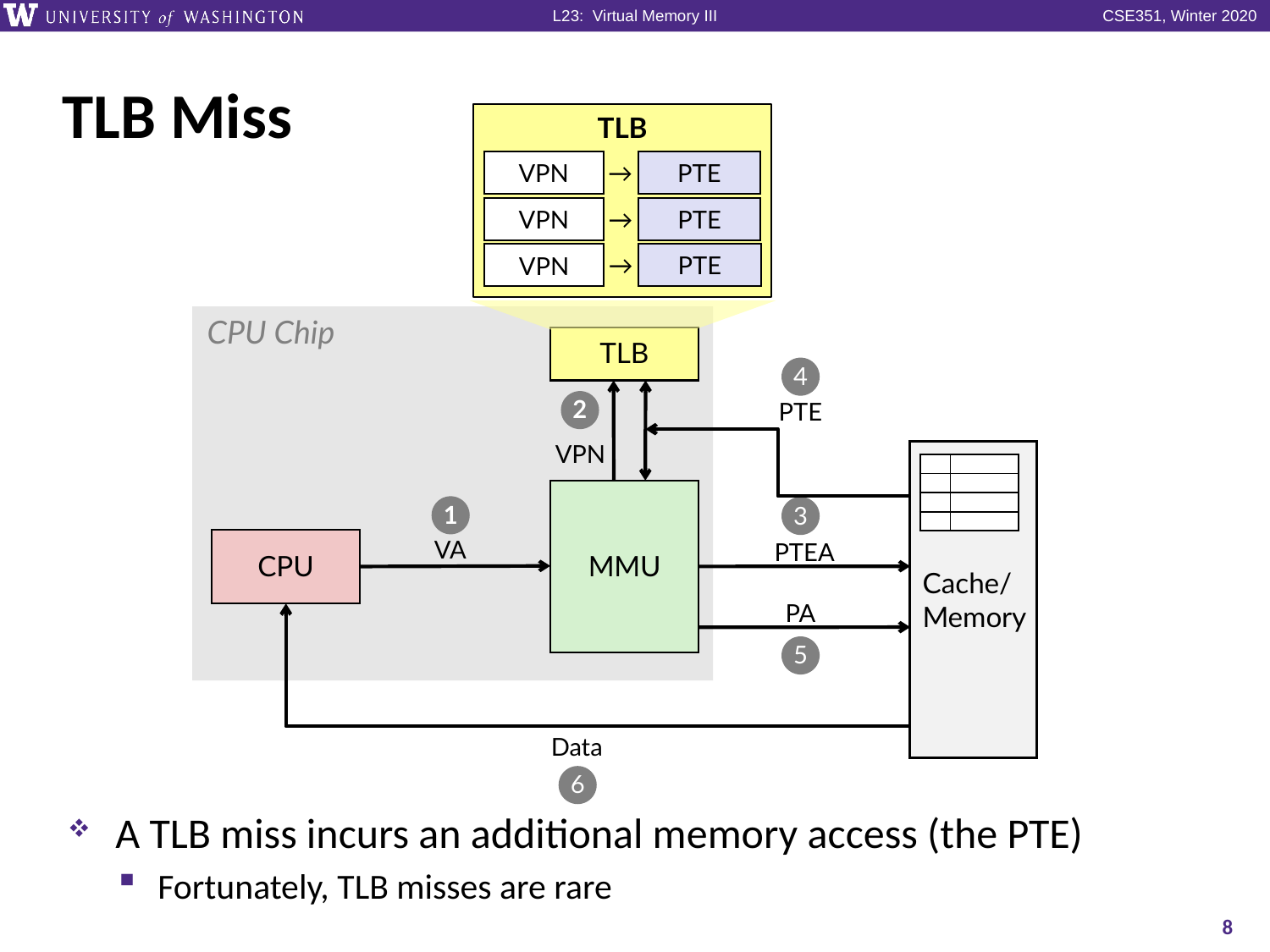

# TLB Miss
TLB
→
PTE
VPN
→
PTE
VPN
→
PTE
VPN

CPU Chip
TLB
4
PTE
2
VPN
Cache/
Memory
MMU
1
3
VA
CPU
PTEA
PA
5
Data
6
|  |  |
| --- | --- |
|  |  |
|  |  |
|  |  |
A TLB miss incurs an additional memory access (the PTE)
Fortunately, TLB misses are rare
8